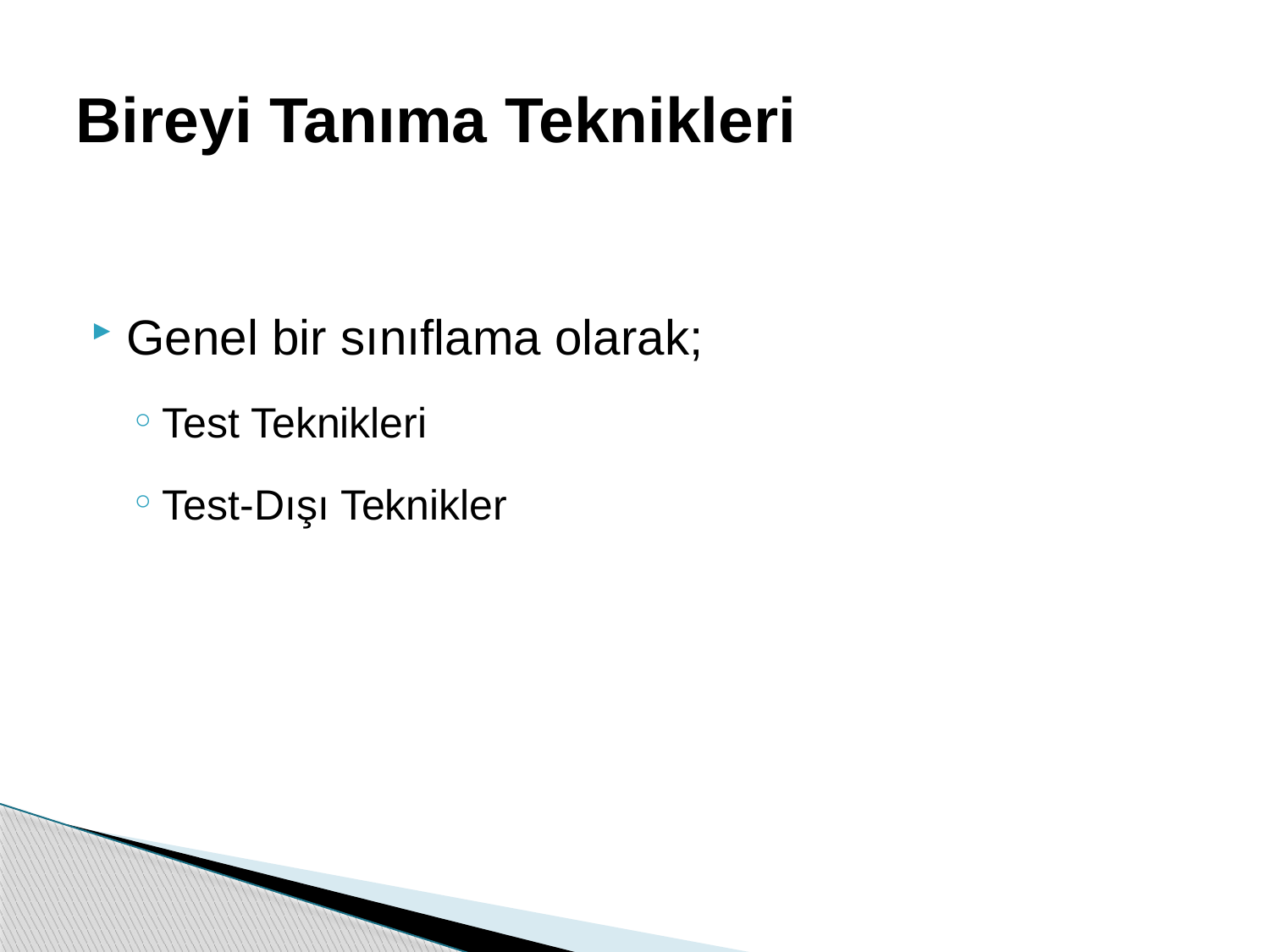

# Bireyi Tanıma Teknikleri

Genel bir sınıflama olarak;
Test Teknikleri
Test-Dışı Teknikler